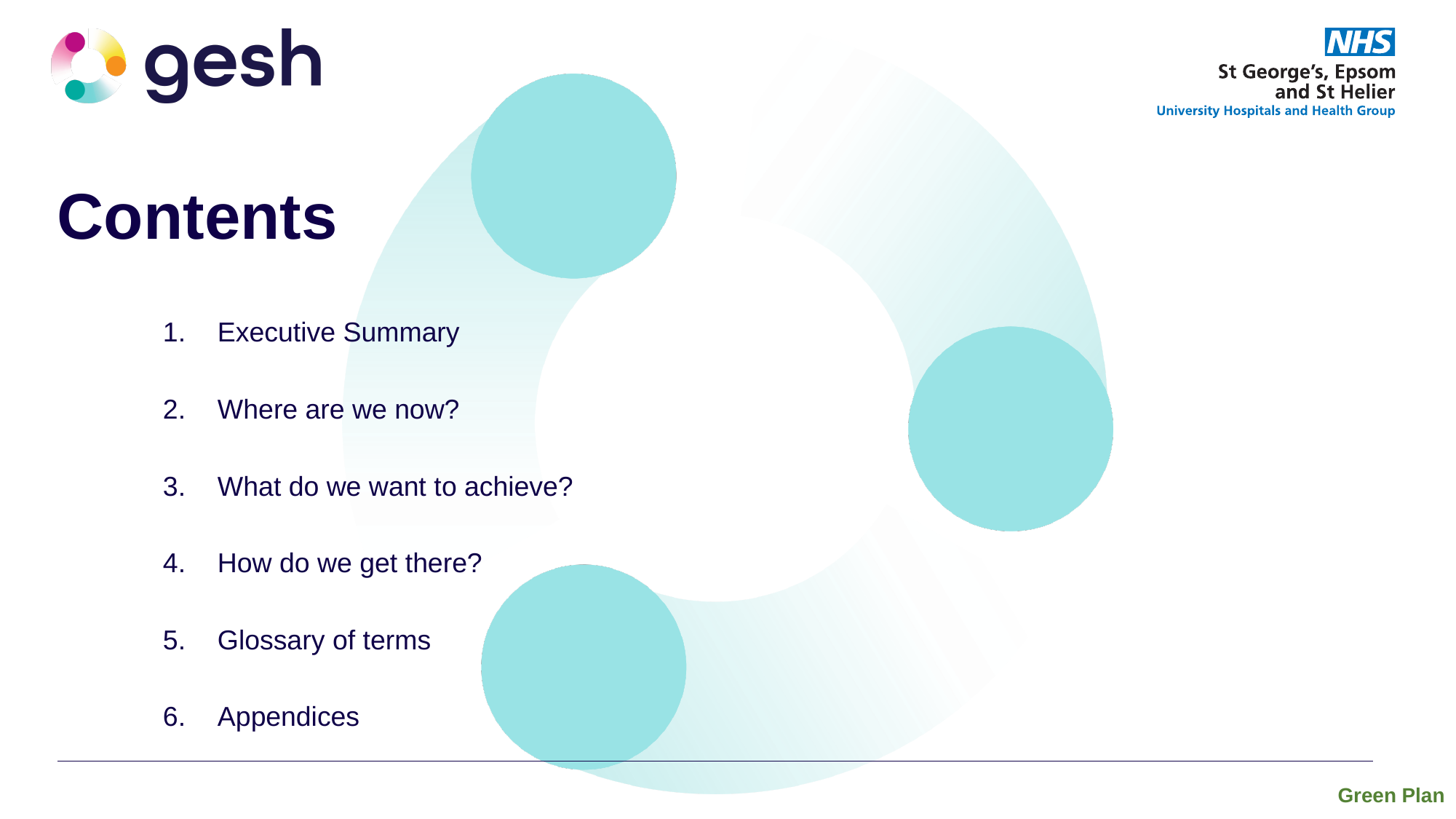

Contents
Executive Summary
Where are we now?
What do we want to achieve?
How do we get there?
Glossary of terms
Appendices
Green Plan